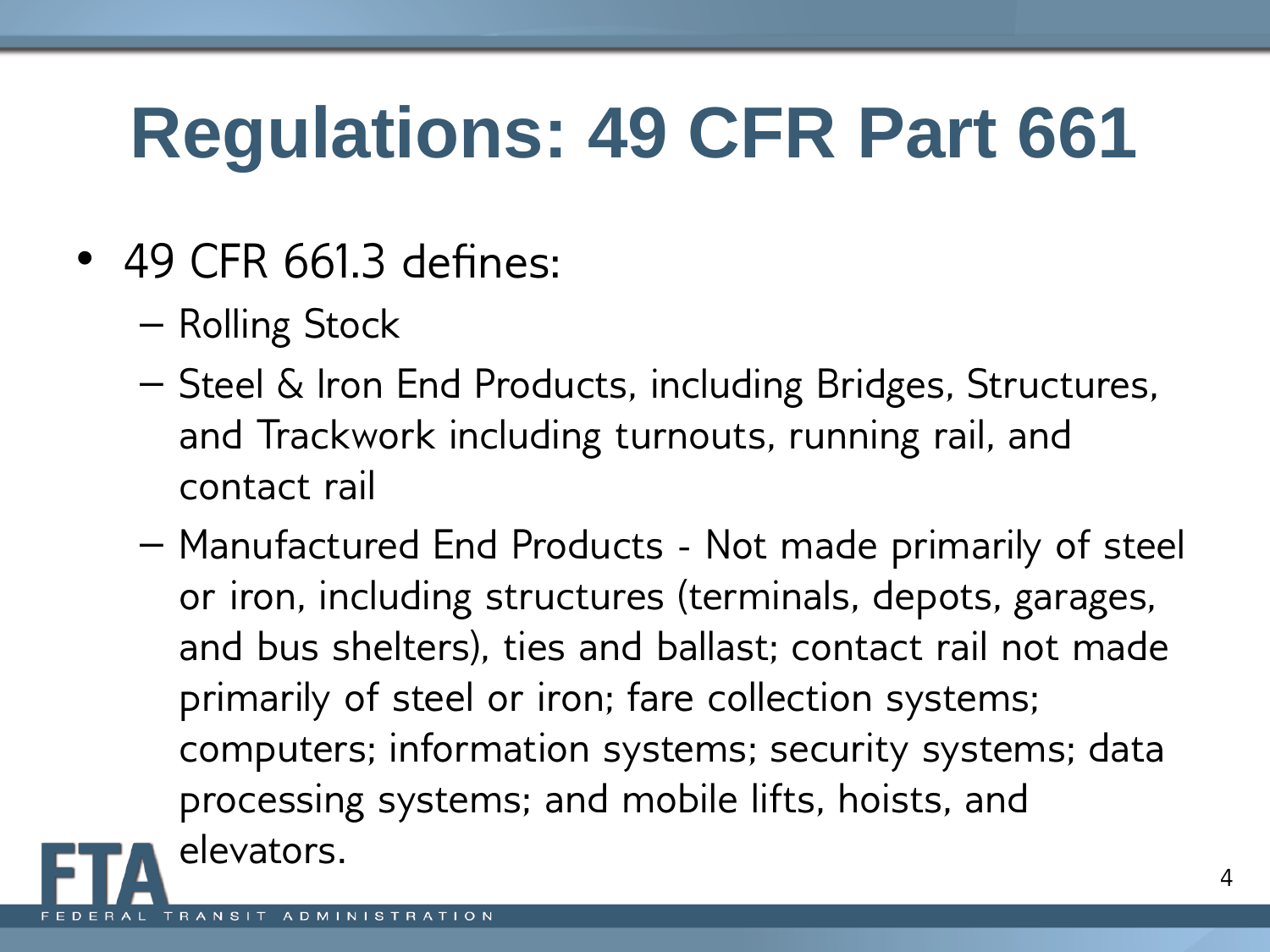

# Regulations: 49 CFR Part 661
49 CFR 661.3 defines:
Rolling Stock
Steel & Iron End Products, including Bridges, Structures, and Trackwork including turnouts, running rail, and contact rail
Manufactured End Products - Not made primarily of steel or iron, including structures (terminals, depots, garages, and bus shelters), ties and ballast; contact rail not made primarily of steel or iron; fare collection systems; computers; information systems; security systems; data processing systems; and mobile lifts, hoists, and elevators.